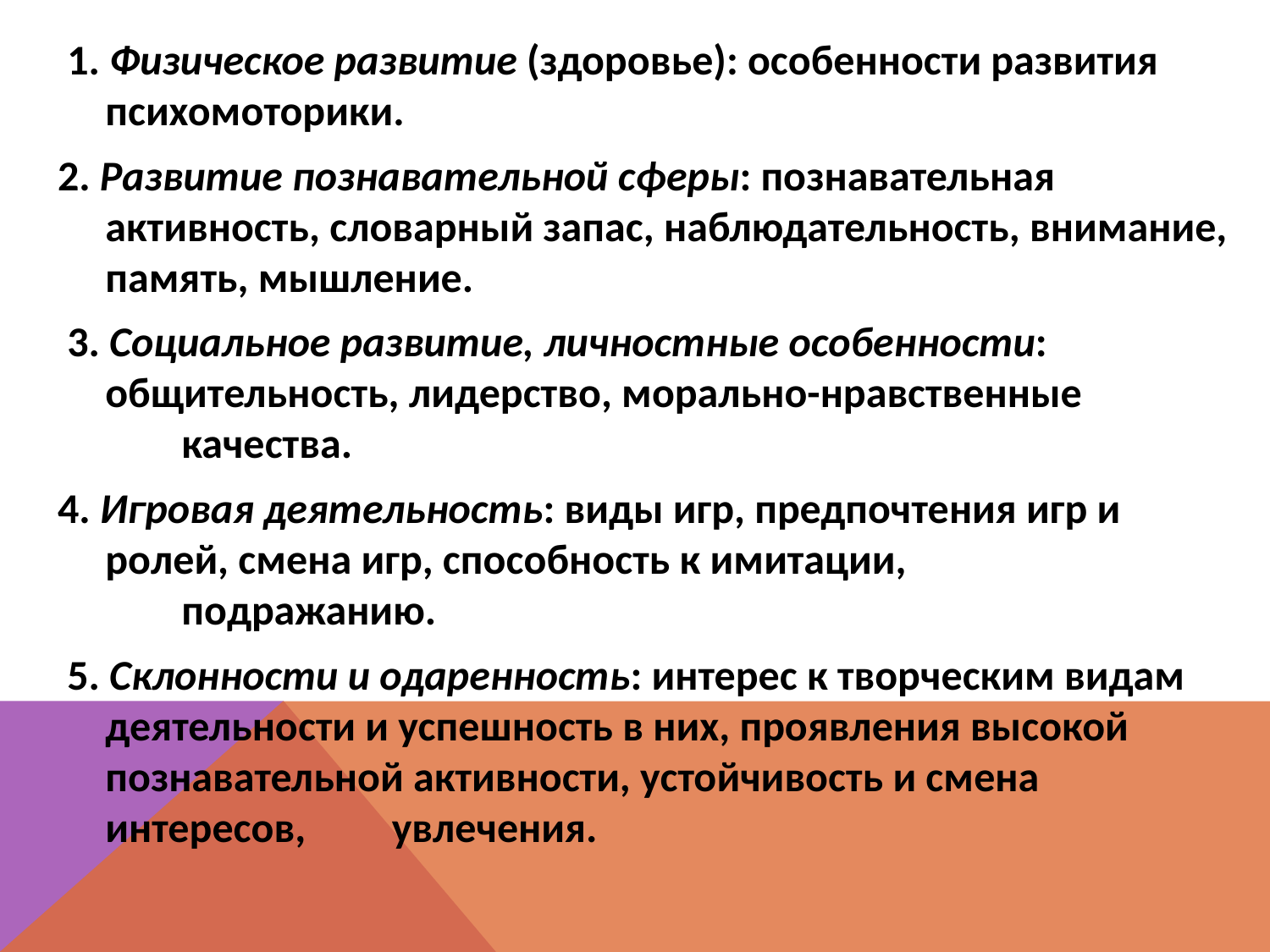

1. Физическое развитие (здоровье): особенности развития психомоторики.
2. Развитие познавательной сферы: познавательная активность, словарный запас, наблюдательность, внимание, память, мышление.
 3. Социальное развитие, личностные особенности: общительность, лидерство, морально-нравственные         качества.
4. Игровая деятельность: виды игр, предпочтения игр и ролей, смена игр, способность к имитации,         подражанию.
 5. Склонности и одаренность: интерес к творческим видам деятельности и успешность в них, проявления высокой познавательной активности, устойчивость и смена интересов,         увлечения.